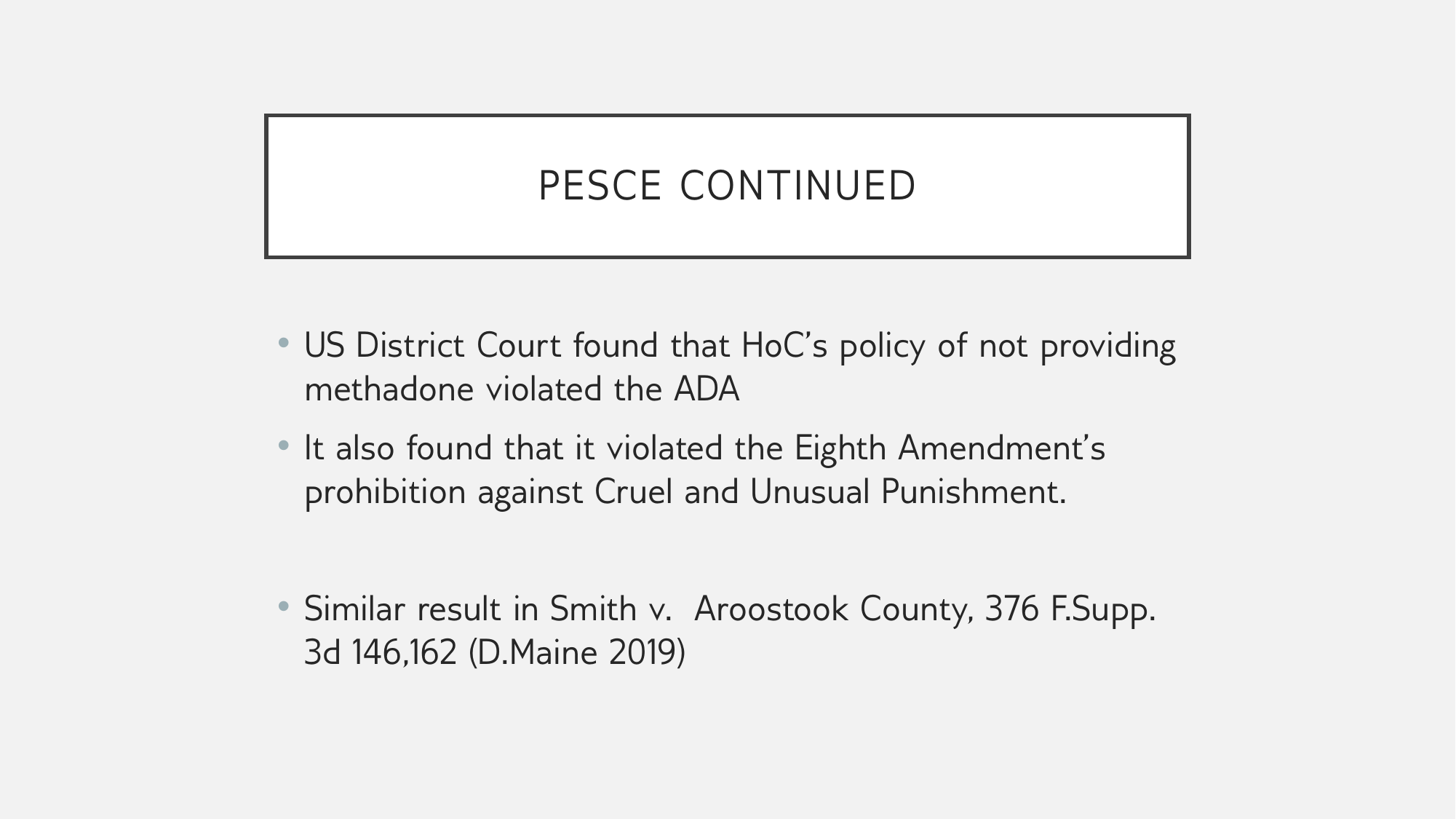

# Pesce continued
US District Court found that HoC’s policy of not providing methadone violated the ADA
It also found that it violated the Eighth Amendment’s prohibition against Cruel and Unusual Punishment.

Similar result in Smith v.  Aroostook County, 376 F.Supp. 3d 146,162 (D.Maine 2019)